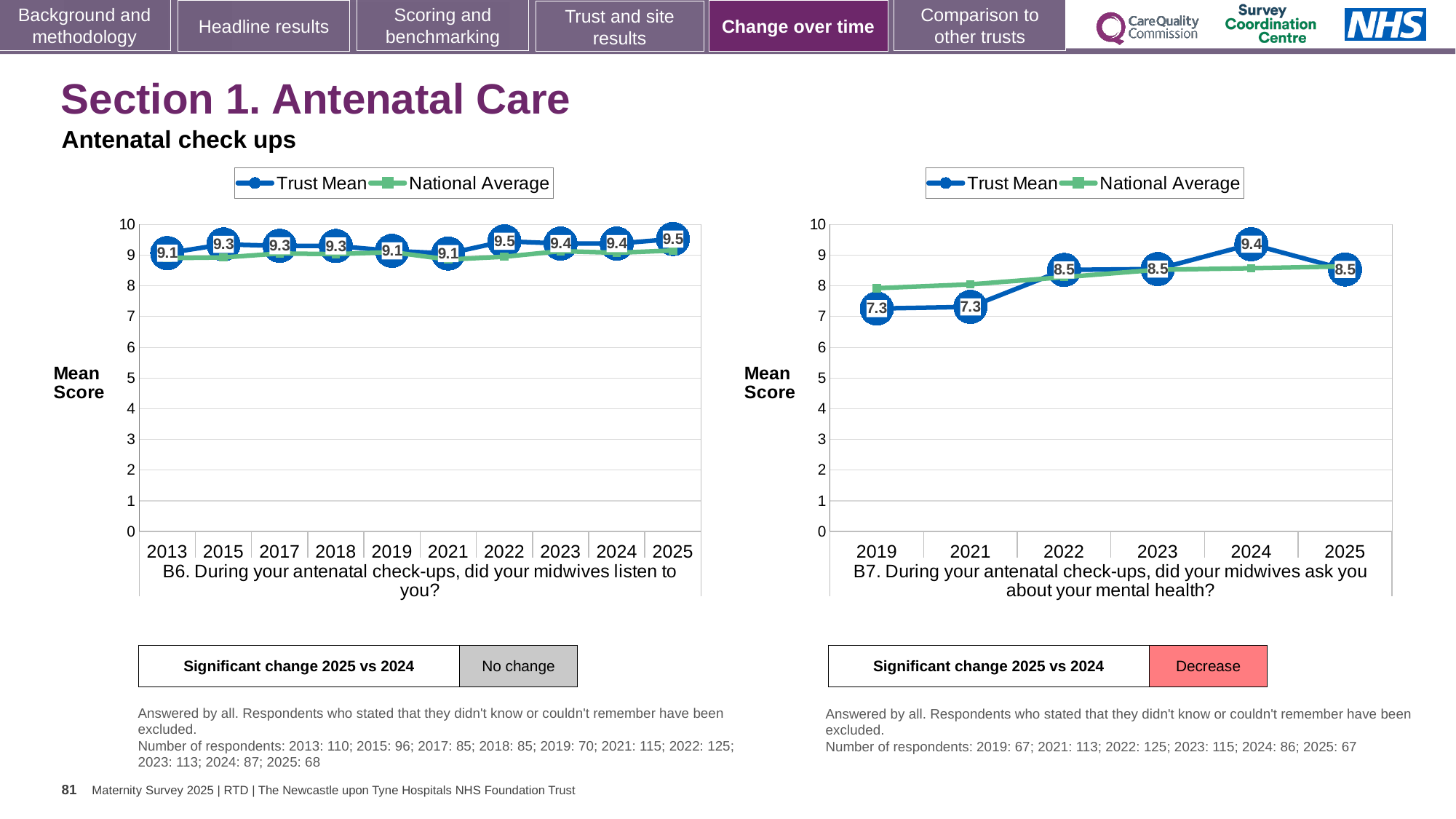

# Section 1. Antenatal Care
Antenatal check ups

### Chart

| Category | Trust Mean | National Average |
|---|---|---|
| 2013 | 9.064802242714029 | 8.902801936576772 |
| 2015 | 9.349643478876468 | 8.92484497911294 |
| 2017 | 9.302128582610894 | 9.052734871073152 |
| 2018 | 9.298421141022226 | 9.032405088324163 |
| 2019 | 9.139796311262753 | 9.097839628593407 |
| 2021 | 9.050801295398594 | 8.857213238461847 |
| 2022 | 9.451570976396424 | 8.947035466906678 |
| 2023 | 9.376216043283412 | 9.130909858102369 |
| 2024 | 9.375815652274323 | 9.075440304885204 |
| 2025 | 9.525277005159438 | 9.151026176494176 |

### Chart

| Category | Trust Mean | National Average |
|---|---|---|
| 2019 | 7.260976318182012 | 7.924643601426878 |
| 2021 | 7.314878035346748 | 8.048305481365063 |
| 2022 | 8.518849651503333 | 8.281842097983247 |
| 2023 | 8.547486513129941 | 8.524368097149862 |
| 2024 | 9.355551620234648 | 8.573580780811707 |
| 2025 | 8.532587907914941 | 8.633726128989599 |
| Significant change 2025 vs 2024 | No change |
| --- | --- |
| Significant change 2025 vs 2024 | Decrease |
| --- | --- |
Answered by all. Respondents who stated that they didn't know or couldn't remember have been excluded.
Number of respondents: 2013: 110; 2015: 96; 2017: 85; 2018: 85; 2019: 70; 2021: 115; 2022: 125; 2023: 113; 2024: 87; 2025: 68
Answered by all. Respondents who stated that they didn't know or couldn't remember have been excluded.
Number of respondents: 2019: 67; 2021: 113; 2022: 125; 2023: 115; 2024: 86; 2025: 67
81